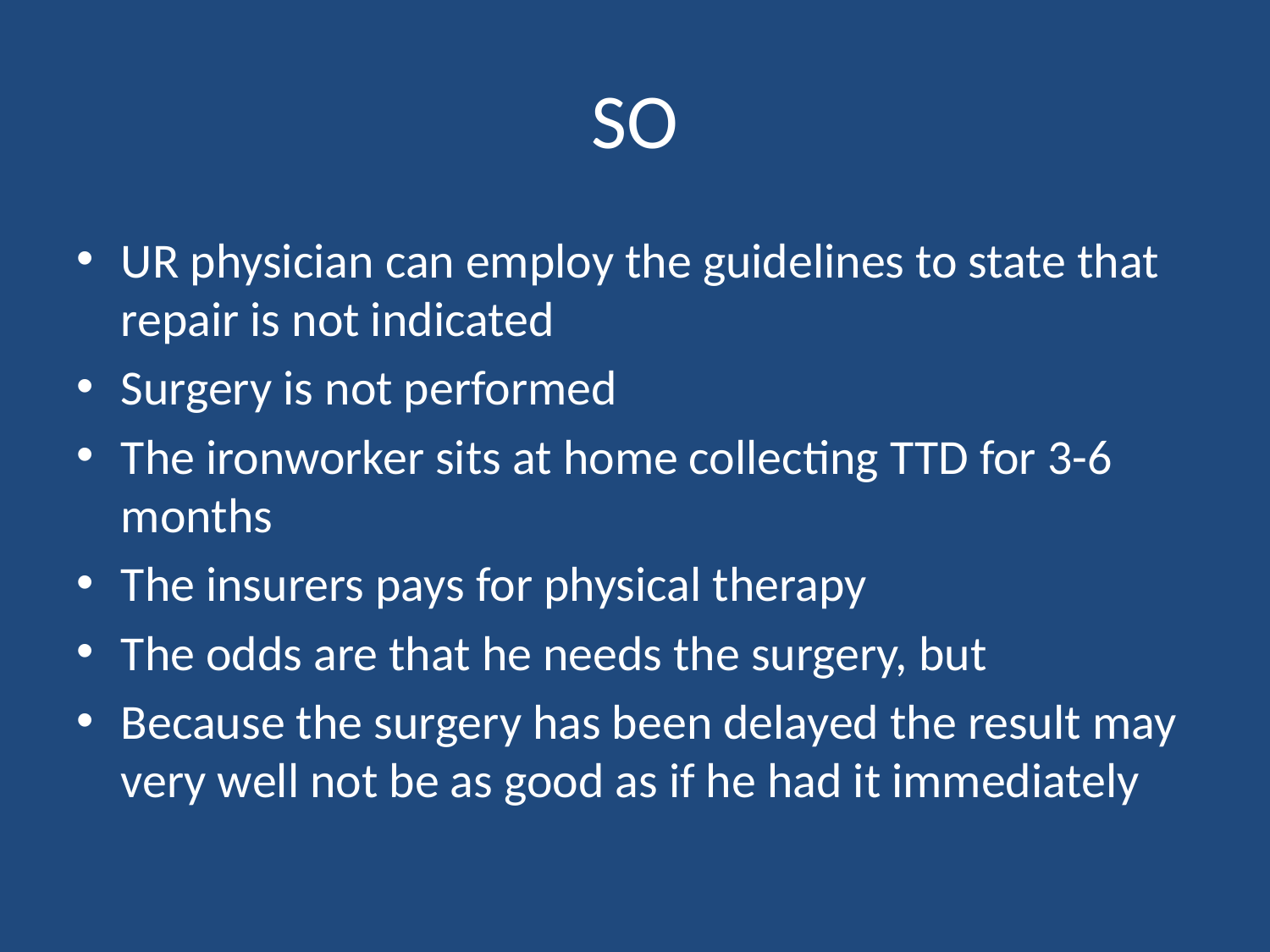

# SO
UR physician can employ the guidelines to state that repair is not indicated
Surgery is not performed
The ironworker sits at home collecting TTD for 3-6 months
The insurers pays for physical therapy
The odds are that he needs the surgery, but
Because the surgery has been delayed the result may very well not be as good as if he had it immediately